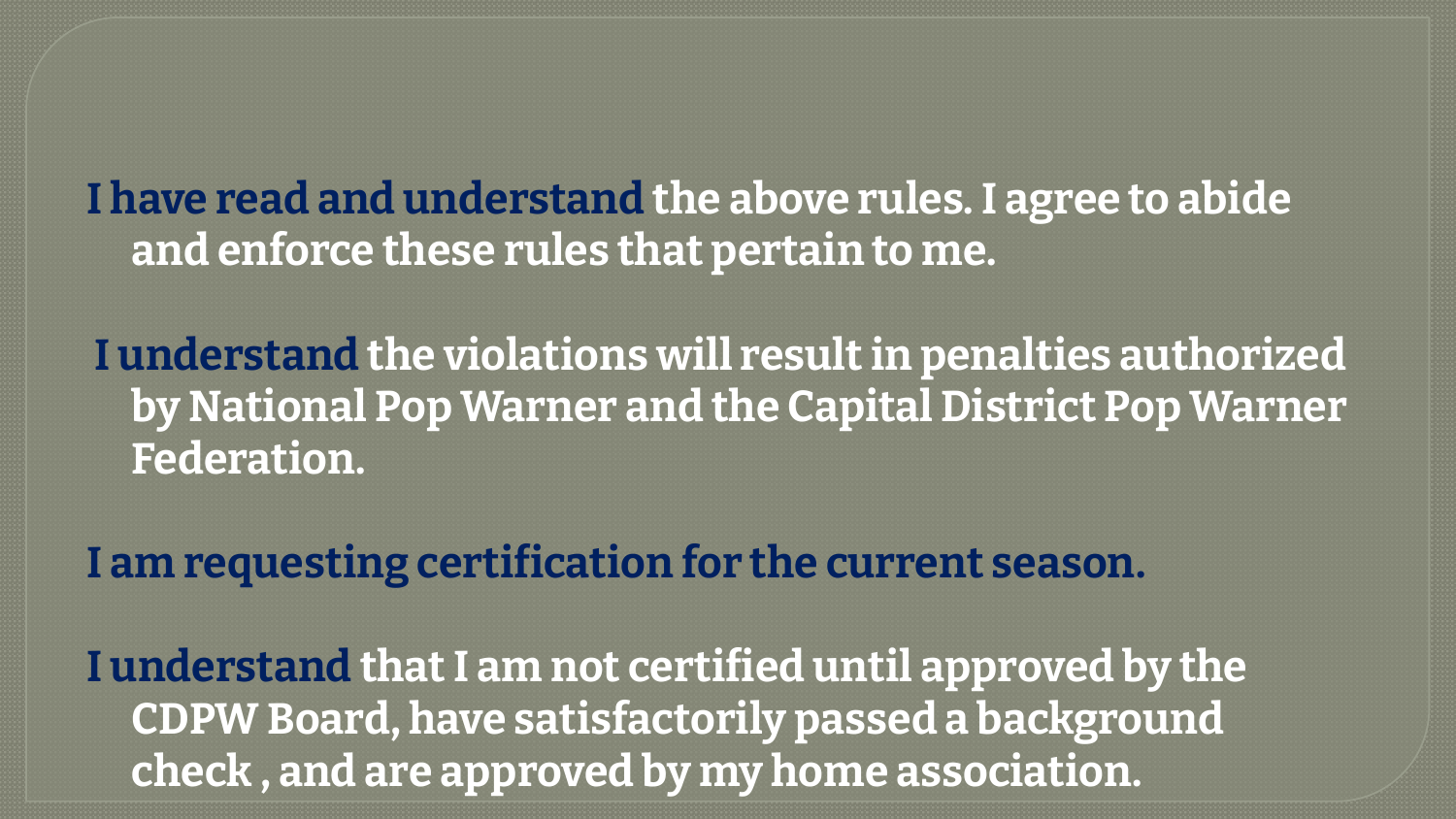

I have read and understand the above rules. I agree to abide and enforce these rules that pertain to me.

 I understand the violations will result in penalties authorized by National Pop Warner and the Capital District Pop Warner Federation.

I am requesting certification for the current season.

I understand that I am not certified until approved by the CDPW Board, have satisfactorily passed a background check , and are approved by my home association.